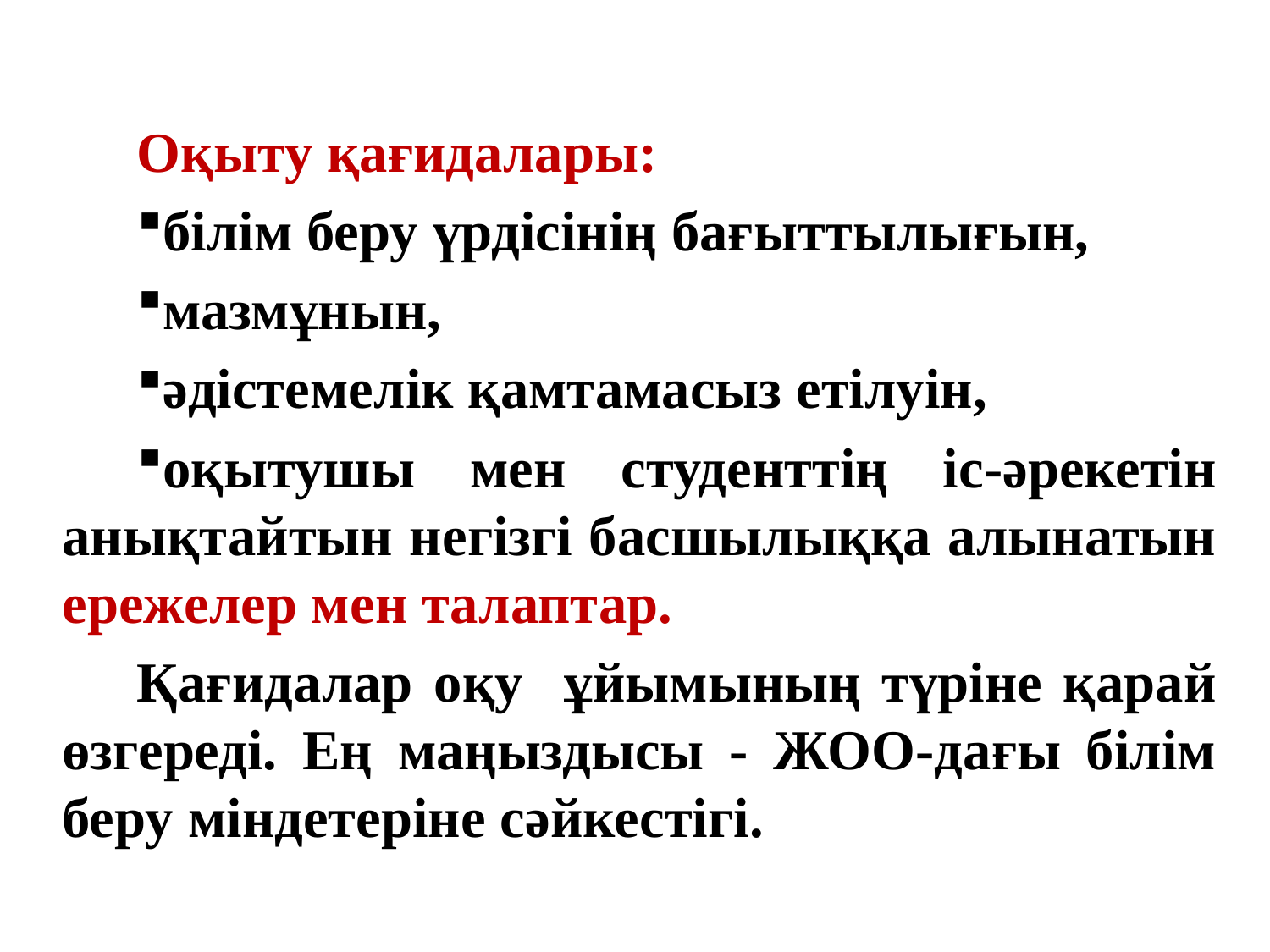

Оқыту қағидалары:
білім беру үрдісінің бағыттылығын,
мазмұнын,
әдістемелік қамтамасыз етілуін,
оқытушы мен студенттің іс-әрекетін анықтайтын негізгі басшылыққа алынатын ережелер мен талаптар.
Қағидалар оқу  ұйымының түріне қарай өзгереді. Ең маңыздысы - ЖОО-дағы білім беру міндетеріне сәйкестігі.